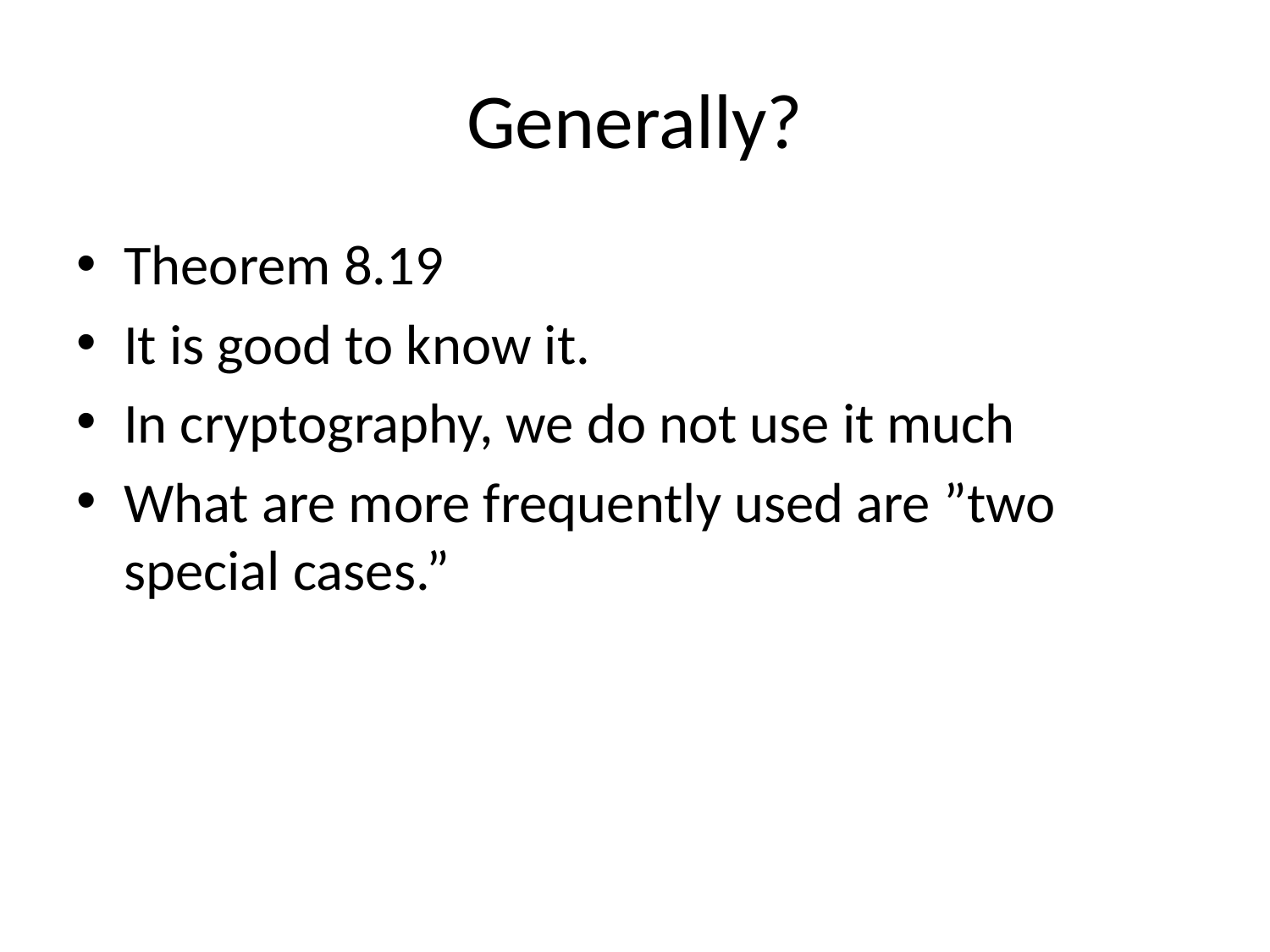

# Generally?
Theorem 8.19
It is good to know it.
In cryptography, we do not use it much
What are more frequently used are ”two special cases.”